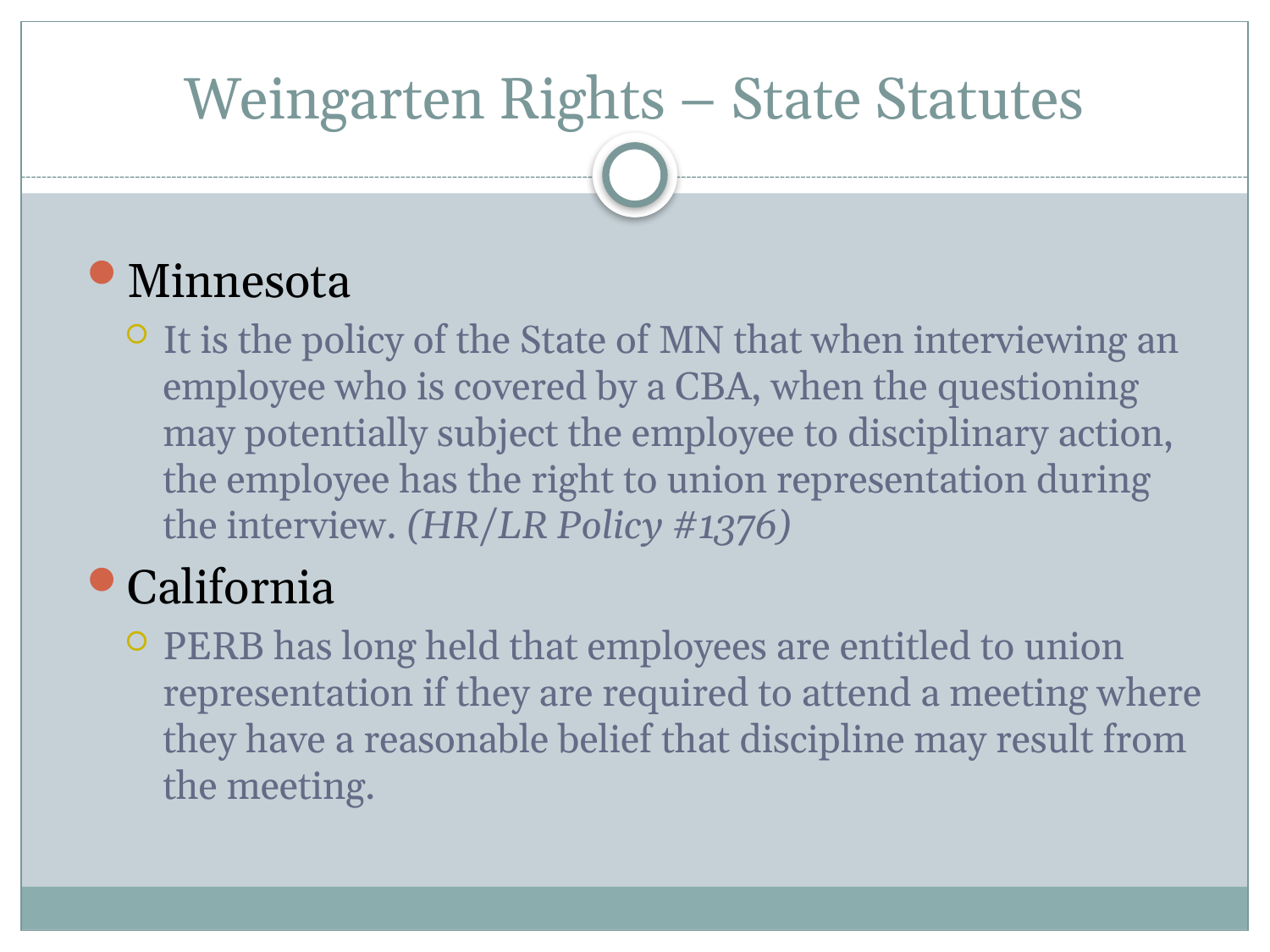

# Weingarten Rights – State Statutes
Minnesota
It is the policy of the State of MN that when interviewing an employee who is covered by a CBA, when the questioning may potentially subject the employee to disciplinary action, the employee has the right to union representation during the interview. (HR/LR Policy #1376)
California
PERB has long held that employees are entitled to union representation if they are required to attend a meeting where they have a reasonable belief that discipline may result from the meeting.